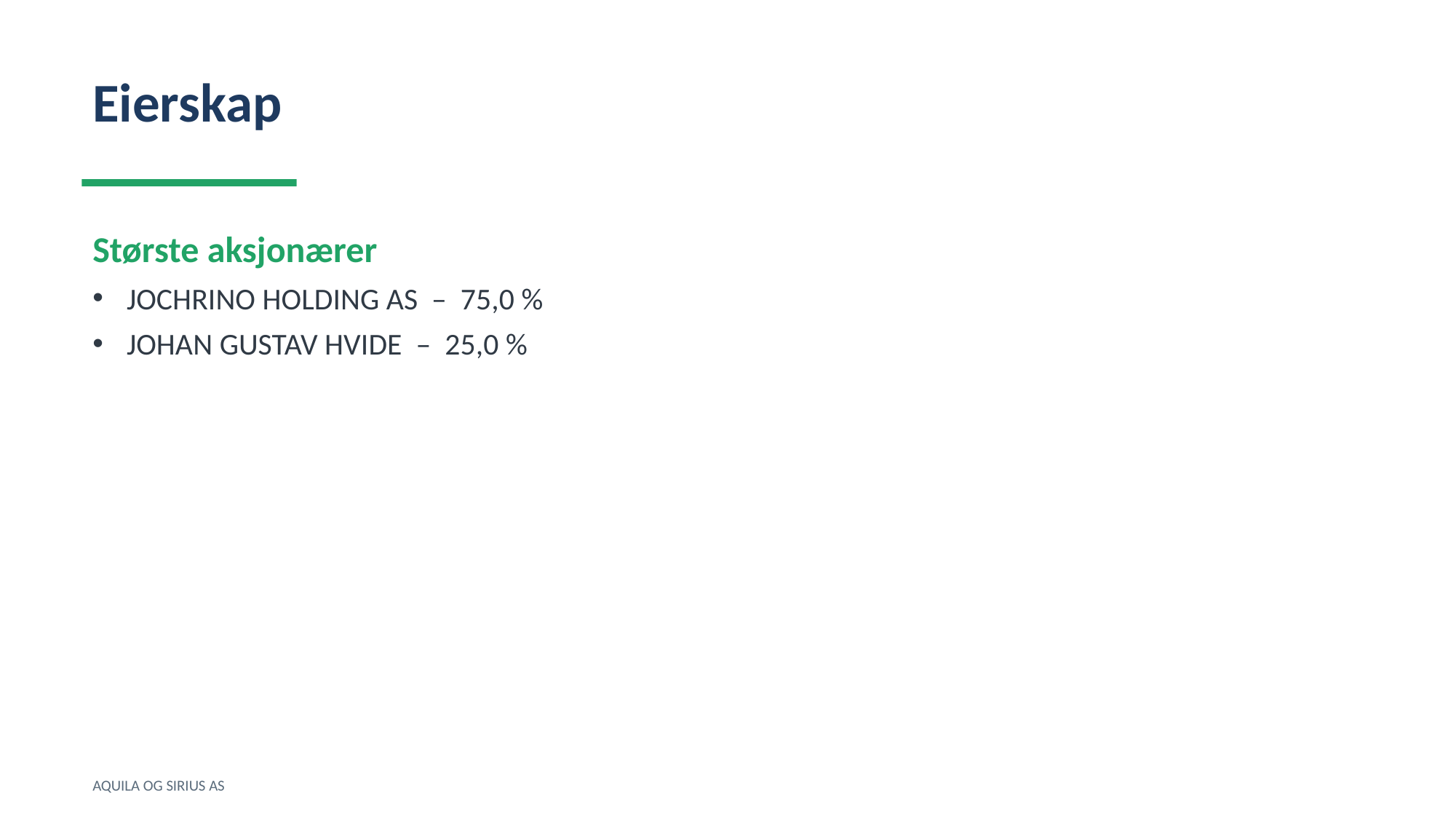

Eierskap

Største aksjonærer
JOCHRINO HOLDING AS  –  75,0 %
JOHAN GUSTAV HVIDE  –  25,0 %
AQUILA OG SIRIUS AS